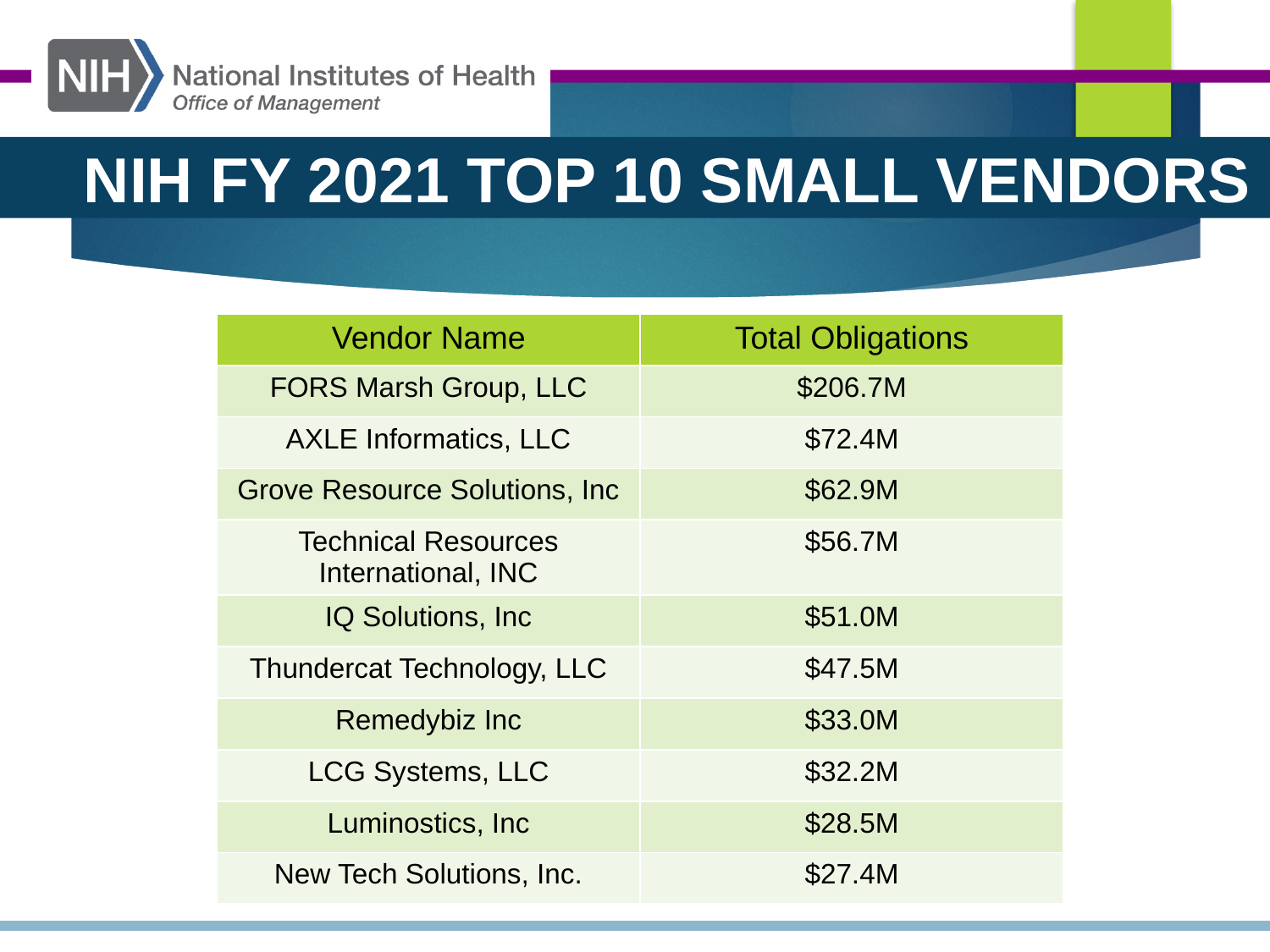

Nih fy 2021 top 10 small Vendors

| Vendor Name | Total Obligations |
| --- | --- |
| FORS Marsh Group, LLC | $206.7M |
| AXLE Informatics, LLC | $72.4M |
| Grove Resource Solutions, Inc | $62.9M |
| Technical Resources International, INC | $56.7M |
| IQ Solutions, Inc | $51.0M |
| Thundercat Technology, LLC | $47.5M |
| Remedybiz Inc | $33.0M |
| LCG Systems, LLC | $32.2M |
| Luminostics, Inc | $28.5M |
| New Tech Solutions, Inc. | $27.4M |
33